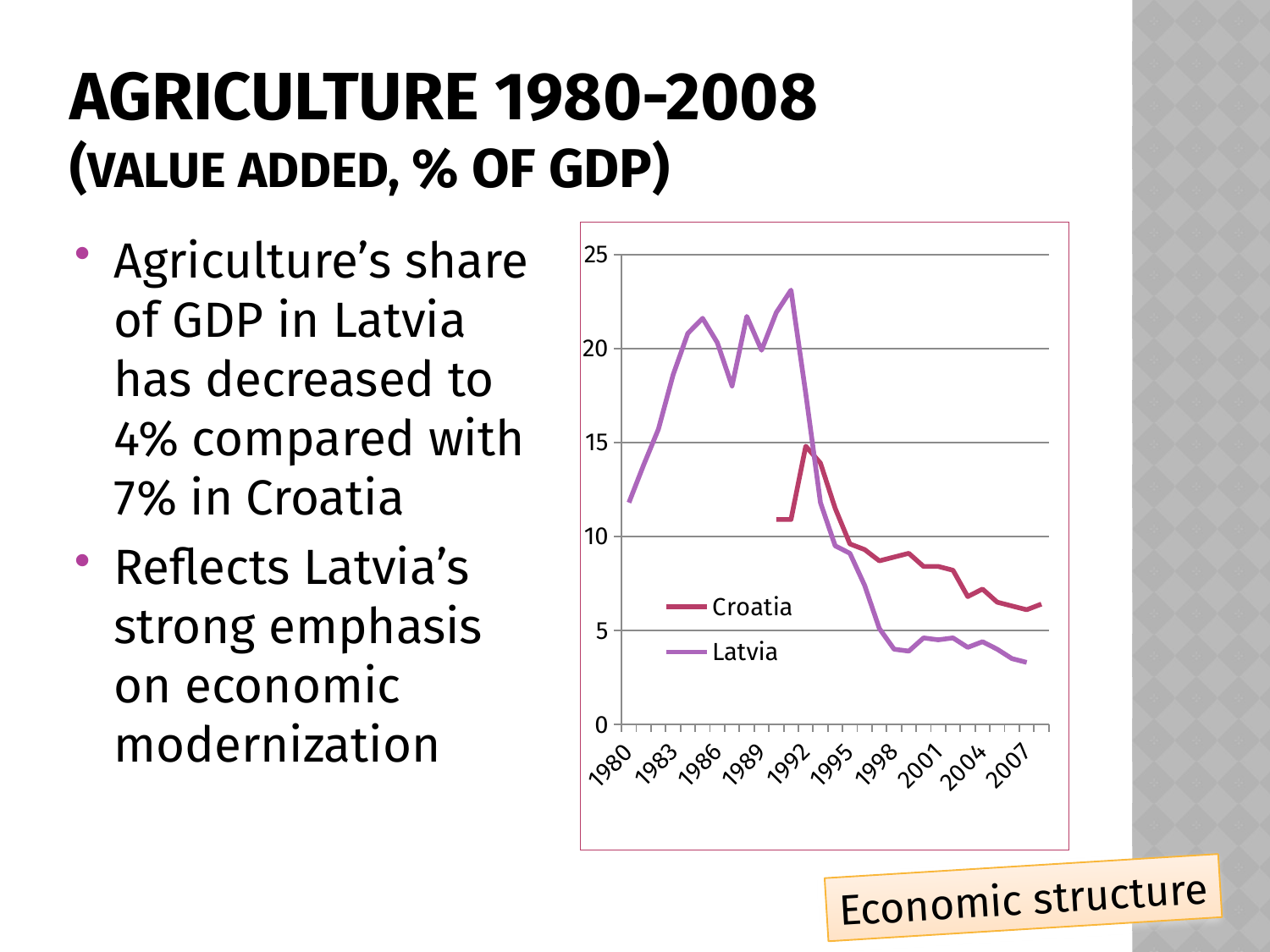

# Agriculture 1980-2008 (value added, % of GDP)
Agriculture’s share of GDP in Latvia has decreased to 4% compared with 7% in Croatia
Reflects Latvia’s strong emphasis on economic modernization

### Chart

| Category | Croatia | Latvia |
|---|---|---|
| 1980 | None | 11.8 |
| 1981 | None | 13.8 |
| 1982 | None | 15.7 |
| 1983 | None | 18.6 |
| 1984 | None | 20.8 |
| 1985 | None | 21.6 |
| 1986 | None | 20.3 |
| 1987 | None | 18.0 |
| 1988 | None | 21.7 |
| 1989 | None | 19.9 |
| 1990 | 10.9 | 21.9 |
| 1991 | 10.9 | 23.1 |
| 1992 | 14.8 | 17.6 |
| 1993 | 13.9 | 11.8 |
| 1994 | 11.5 | 9.5 |
| 1995 | 9.6 | 9.1 |
| 1996 | 9.3 | 7.4 |
| 1997 | 8.700000000000001 | 5.1 |
| 1998 | 8.9 | 4.0 |
| 1999 | 9.1 | 3.9 |
| 2000 | 8.4 | 4.6 |
| 2001 | 8.4 | 4.5 |
| 2002 | 8.200000000000001 | 4.6 |
| 2003 | 6.8 | 4.1 |
| 2004 | 7.2 | 4.4 |
| 2005 | 6.5 | 4.0 |
| 2006 | 6.3 | 3.5 |
| 2007 | 6.1 | 3.3 |
| 2008 | 6.4 | None |
Economic structure